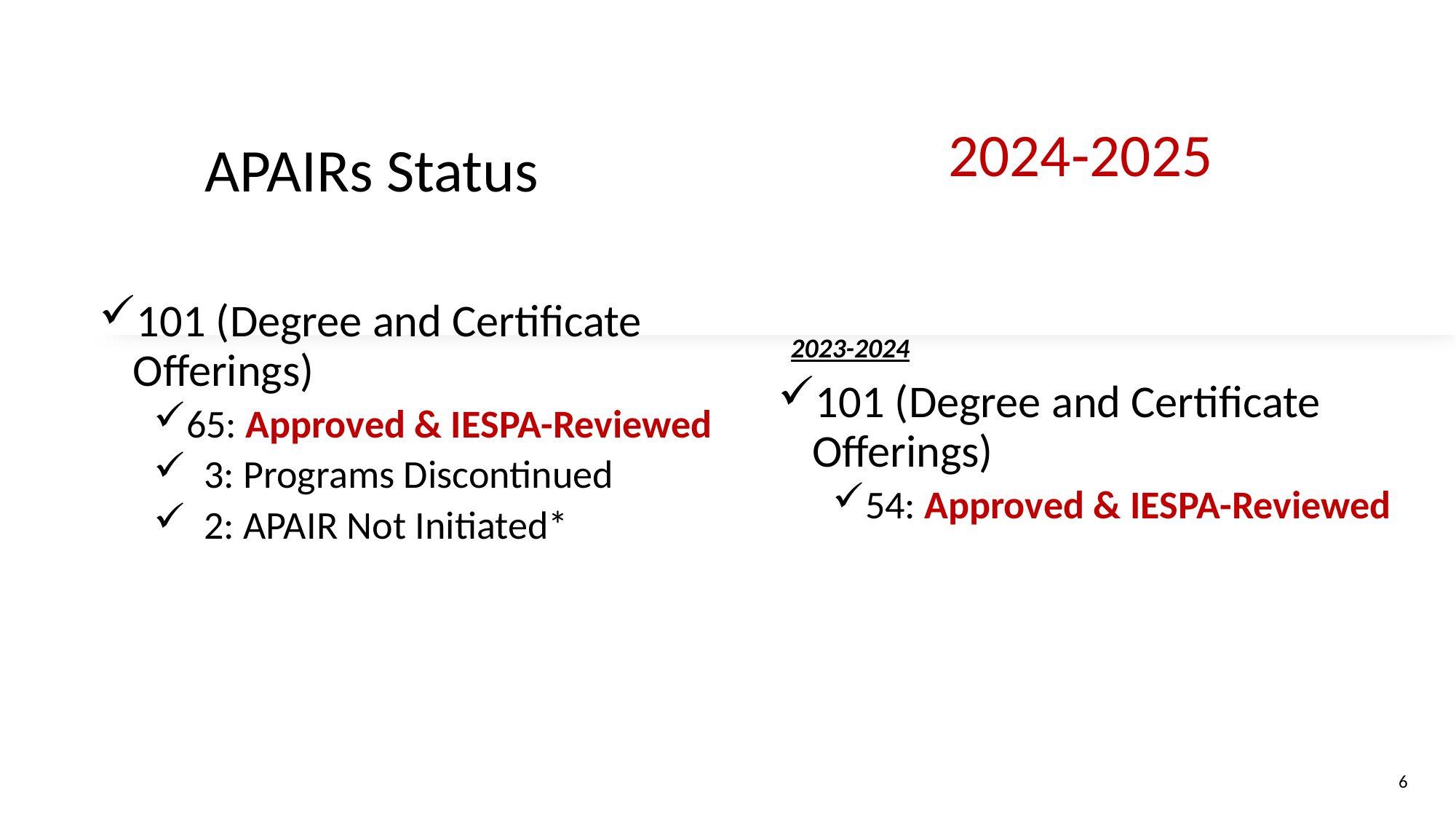

# APAIRs Status
2024-2025
101 (Degree and Certificate Offerings)
65: Approved & IESPA-Reviewed
  3: Programs Discontinued
  2: APAIR Not Initiated*

2023-2024
101 (Degree and Certificate Offerings)
54: Approved & IESPA-Reviewed

6